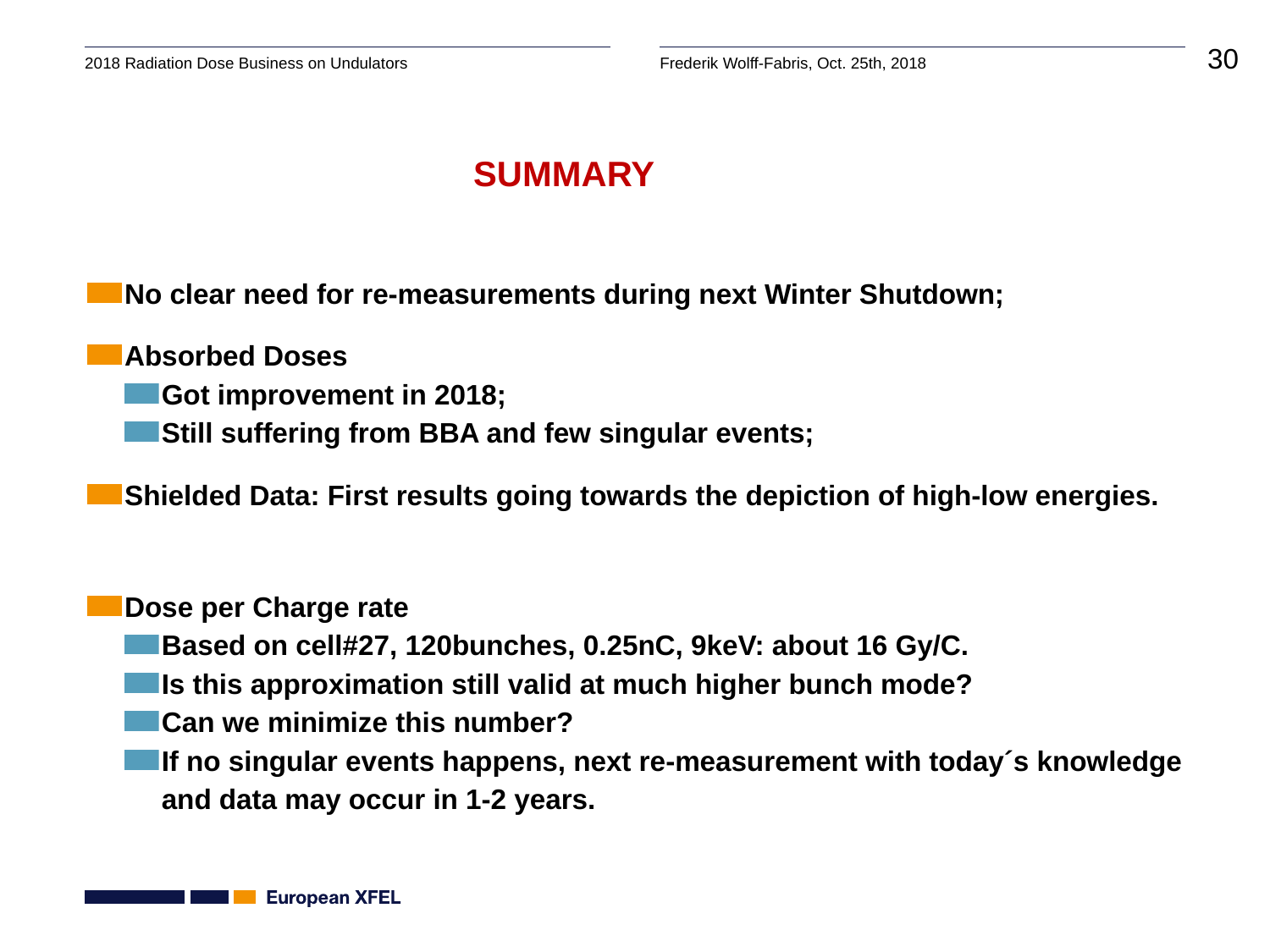

SUMMARY
No clear need for re-measurements during next Winter Shutdown;
Absorbed Doses
Got improvement in 2018;
Still suffering from BBA and few singular events;
Shielded Data: First results going towards the depiction of high-low energies.

Dose per Charge rate
Based on cell#27, 120bunches, 0.25nC, 9keV: about 16 Gy/C.
Is this approximation still valid at much higher bunch mode?
Can we minimize this number?
If no singular events happens, next re-measurement with today´s knowledge and data may occur in 1-2 years.